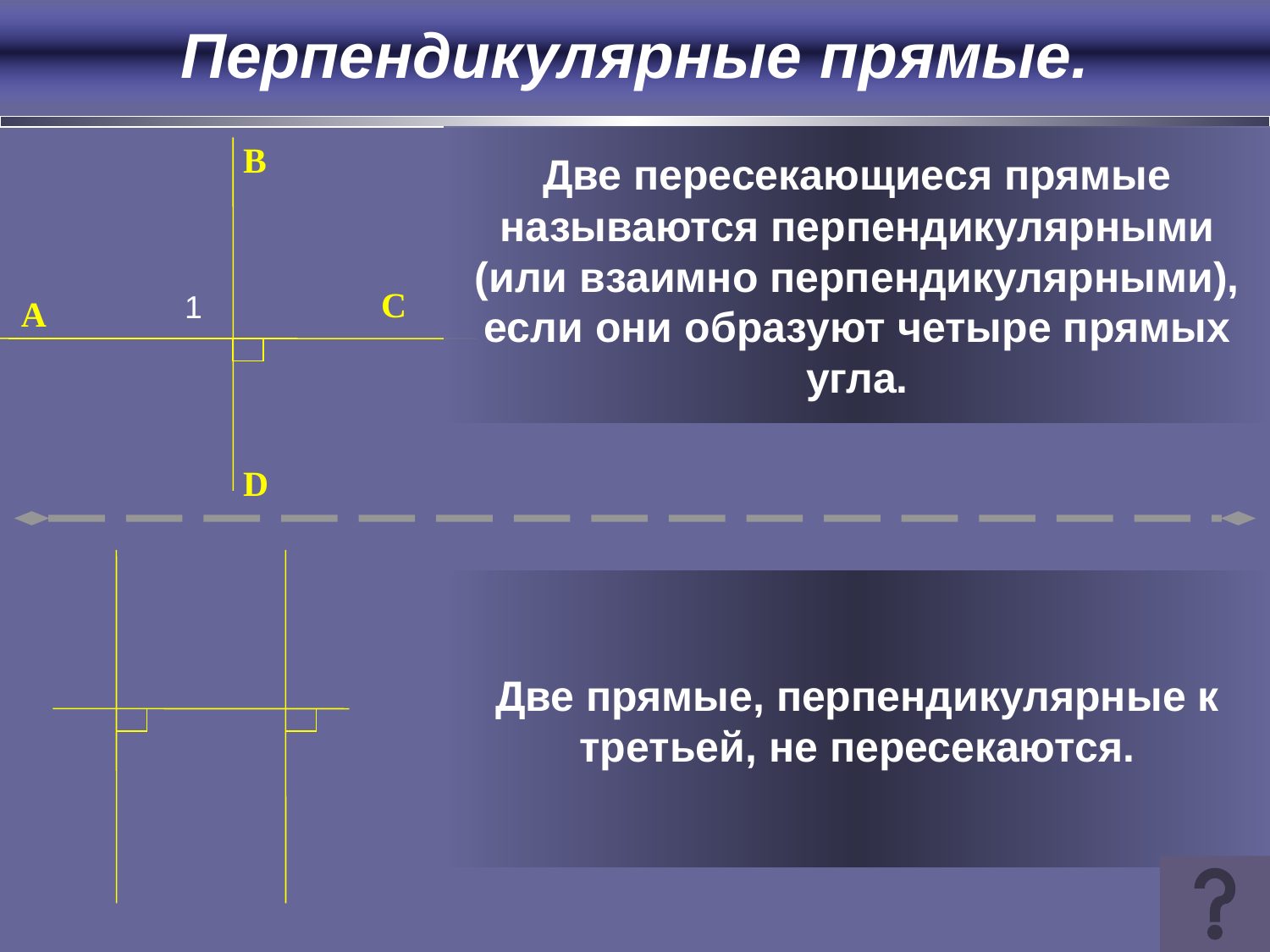

Перпендикулярные прямые.

Две пересекающиеся прямые называются перпендикулярными (или взаимно перпендикулярными), если они образуют четыре прямых угла.
B
1
C
A

D

Две прямые, перпендикулярные к третьей, не пересекаются.